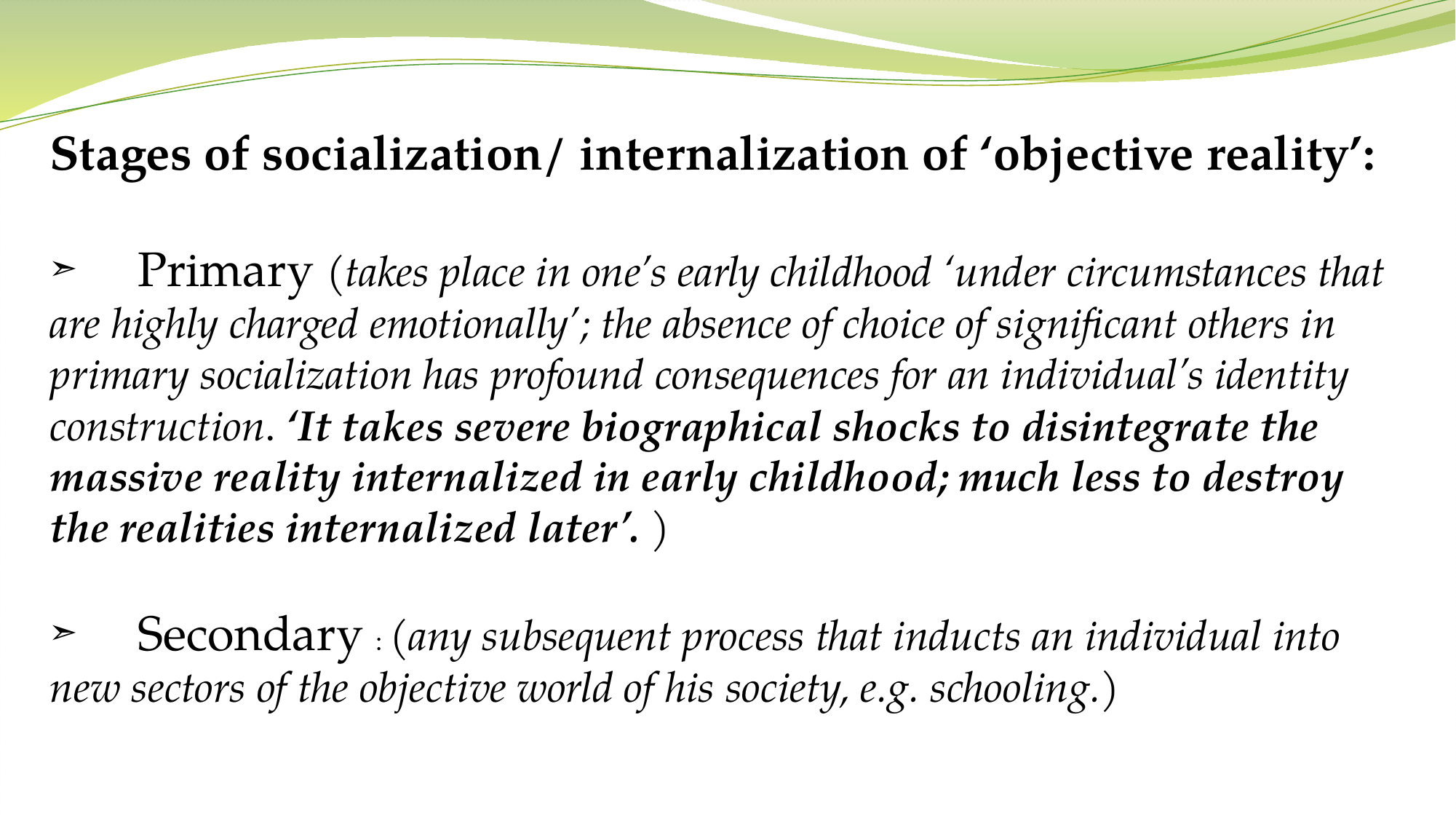

Stages of socialization/ internalization of ‘objective reality’:

➣  Primary (takes place in one’s early childhood ‘under circumstances that are highly charged emotionally’; the absence of choice of significant others in primary socialization has profound consequences for an individual’s identity construction. ‘It takes severe biographical shocks to disintegrate the massive reality internalized in early childhood; much less to destroy the realities internalized later’. )

➣  Secondary : (any subsequent process that inducts an individual into new sectors of the objective world of his society, e.g. schooling.)